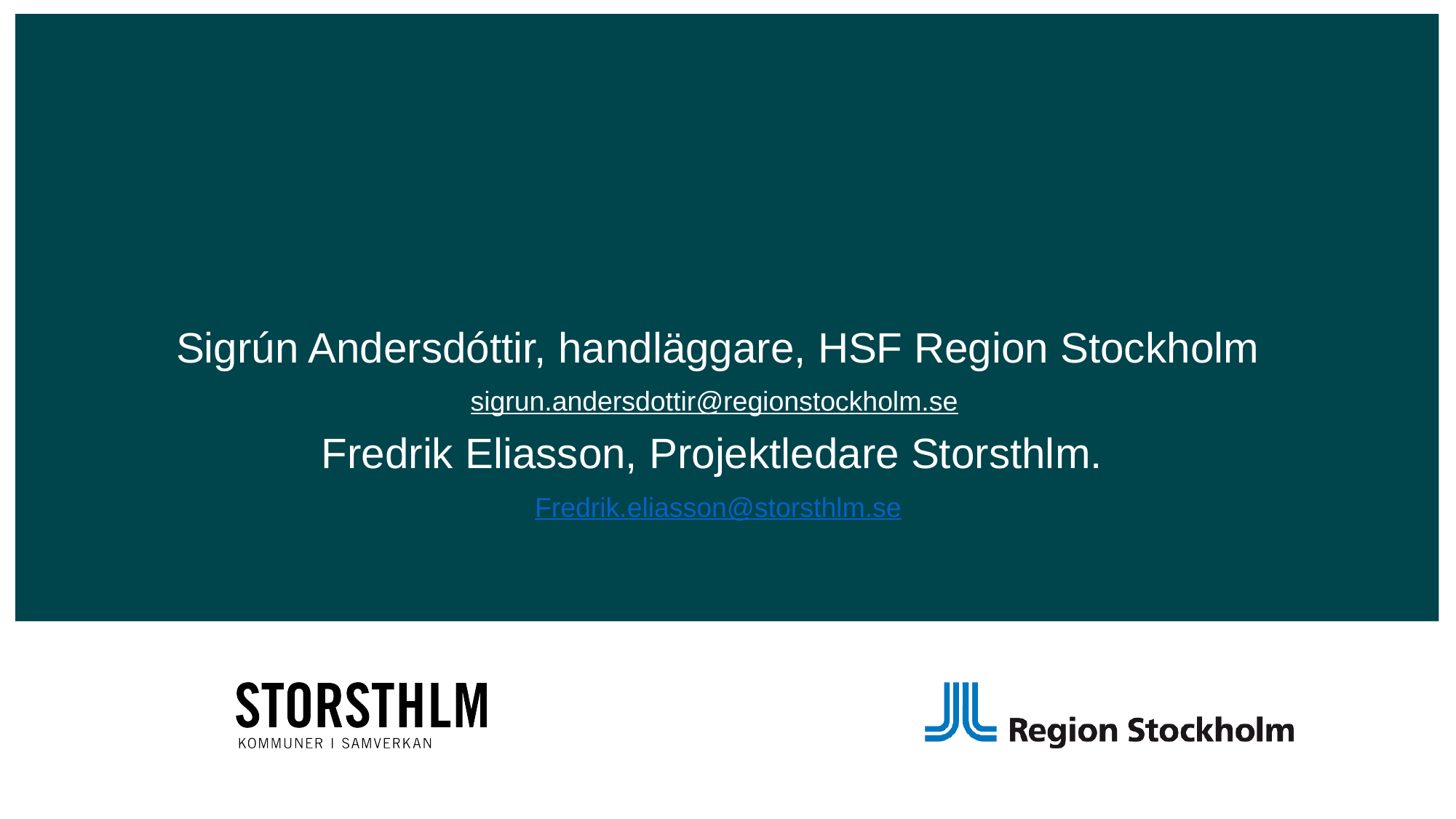

#
Sigrún Andersdóttir, handläggare, HSF Region Stockholm
sigrun.andersdottir@regionstockholm.se
Fredrik Eliasson, Projektledare Storsthlm.
Fredrik.eliasson@storsthlm.se